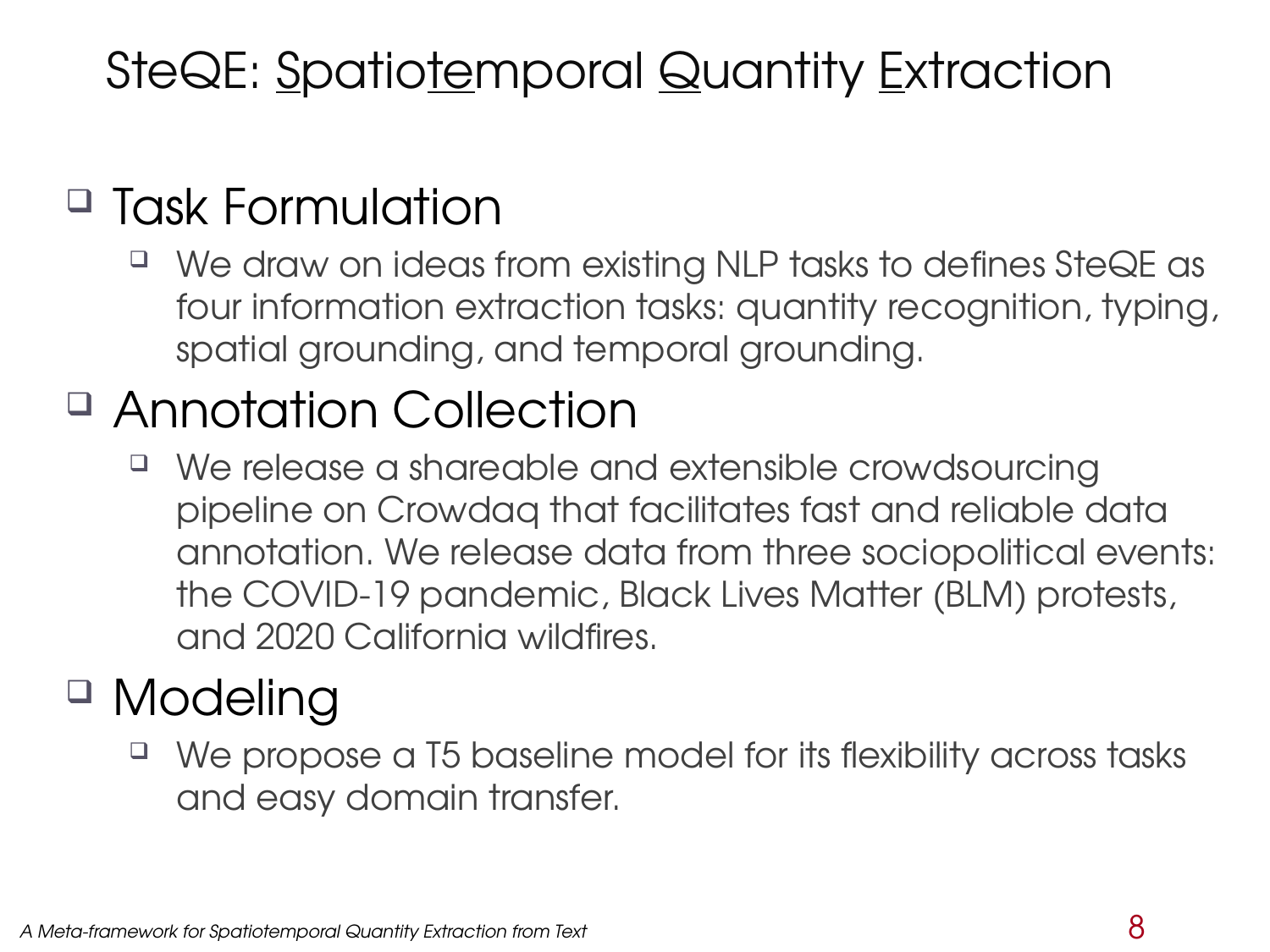

# SteQE: Spatiotemporal Quantity Extraction
Task Formulation
We draw on ideas from existing NLP tasks to defines SteQE as four information extraction tasks: quantity recognition, typing, spatial grounding, and temporal grounding.
Annotation Collection
We release a shareable and extensible crowdsourcing pipeline on Crowdaq that facilitates fast and reliable data annotation. We release data from three sociopolitical events: the COVID-19 pandemic, Black Lives Matter (BLM) protests, and 2020 California wildfires.
Modeling
We propose a T5 baseline model for its flexibility across tasks and easy domain transfer.